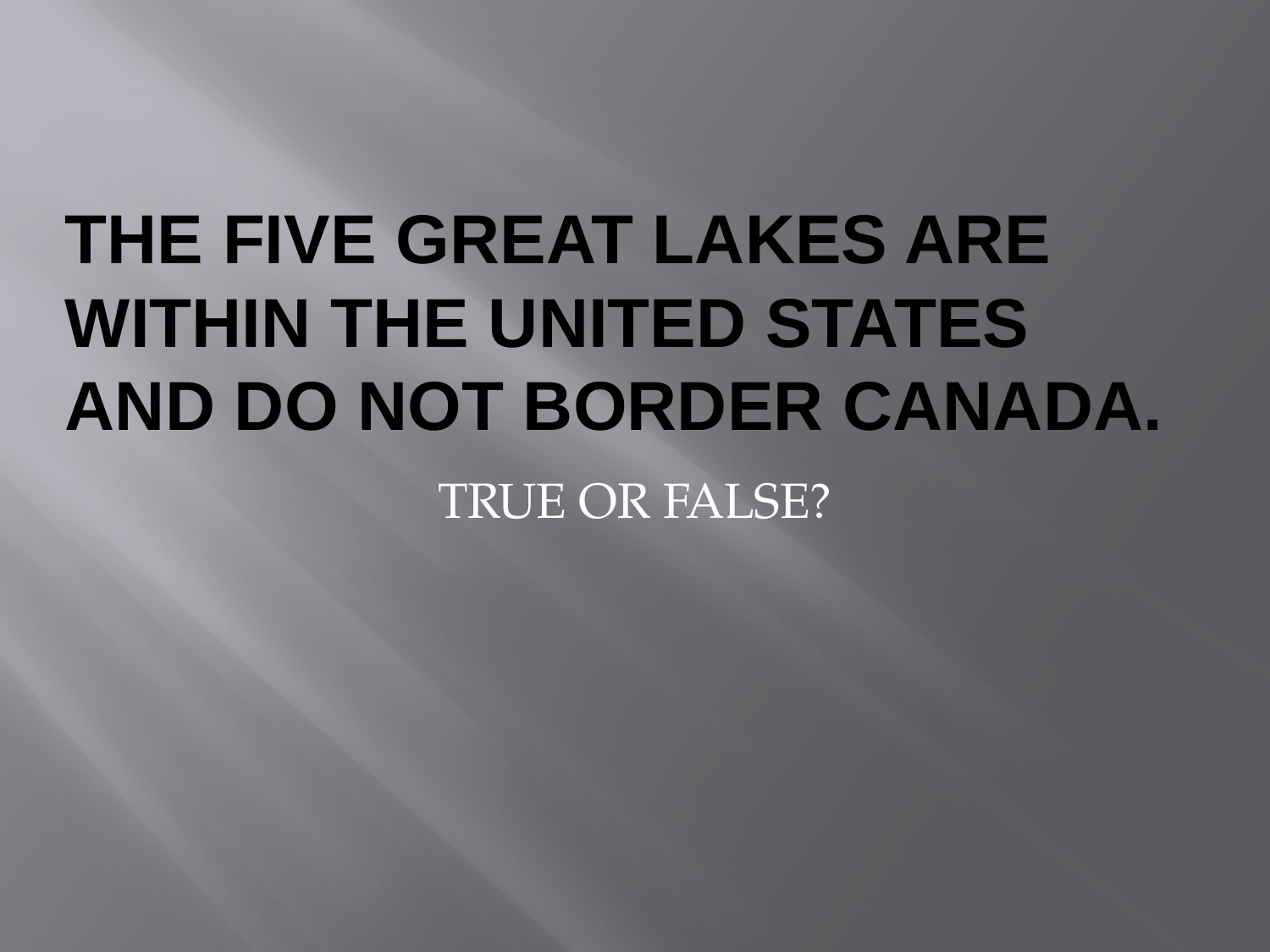

# THE FIVE GREAT LAKES ARE WITHIN THE UNITED STATES AND DO NOT BORDER CANADA.
TRUE OR FALSE?